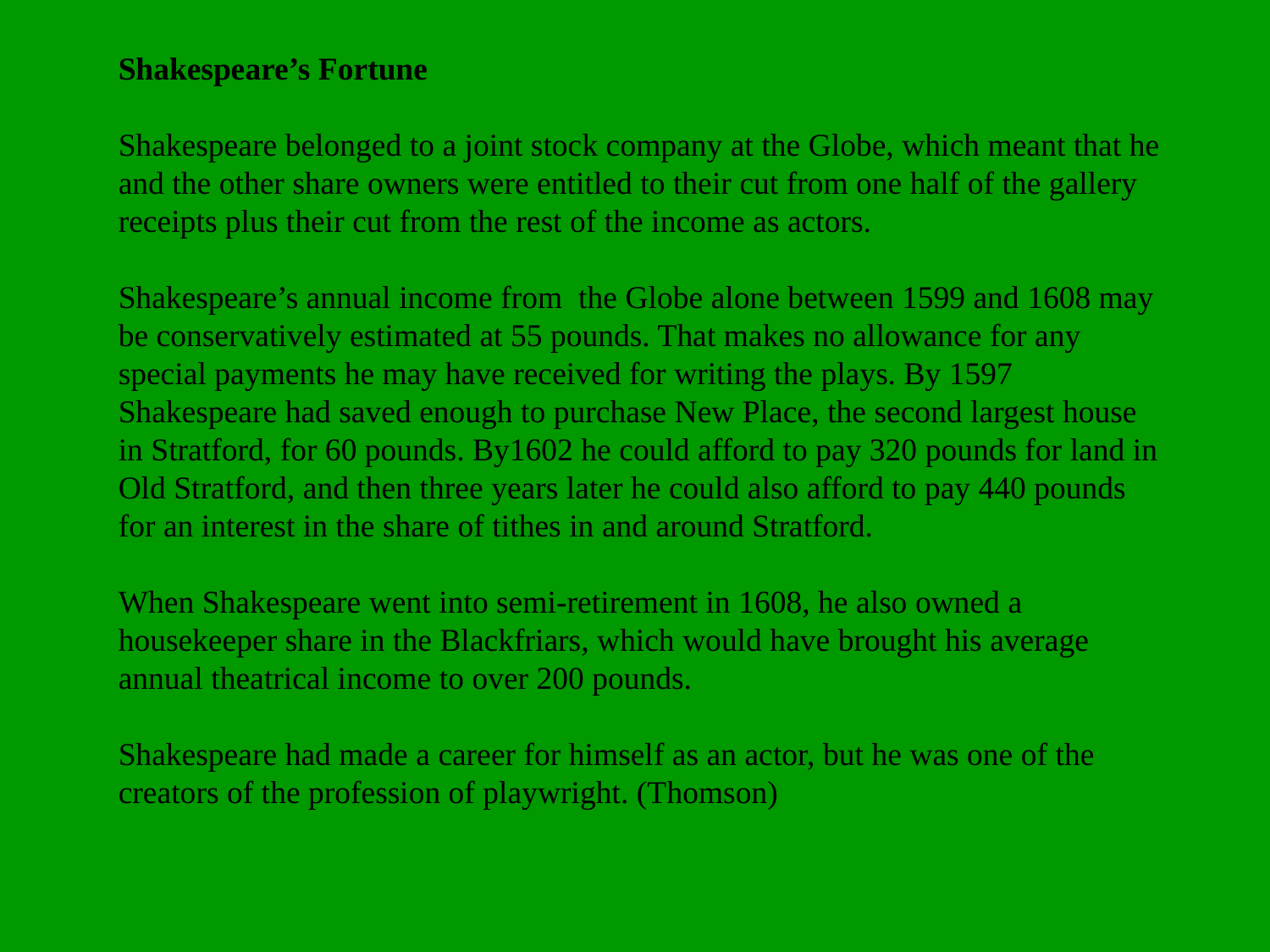

Shakespeare’s Fortune

Shakespeare belonged to a joint stock company at the Globe, which meant that he and the other share owners were entitled to their cut from one half of the gallery receipts plus their cut from the rest of the income as actors.

Shakespeare’s annual income from  the Globe alone between 1599 and 1608 may be conservatively estimated at 55 pounds. That makes no allowance for any special payments he may have received for writing the plays. By 1597 Shakespeare had saved enough to purchase New Place, the second largest house in Stratford, for 60 pounds. By1602 he could afford to pay 320 pounds for land in Old Stratford, and then three years later he could also afford to pay 440 pounds for an interest in the share of tithes in and around Stratford.

When Shakespeare went into semi-retirement in 1608, he also owned a housekeeper share in the Blackfriars, which would have brought his average annual theatrical income to over 200 pounds.

Shakespeare had made a career for himself as an actor, but he was one of the creators of the profession of playwright. (Thomson)